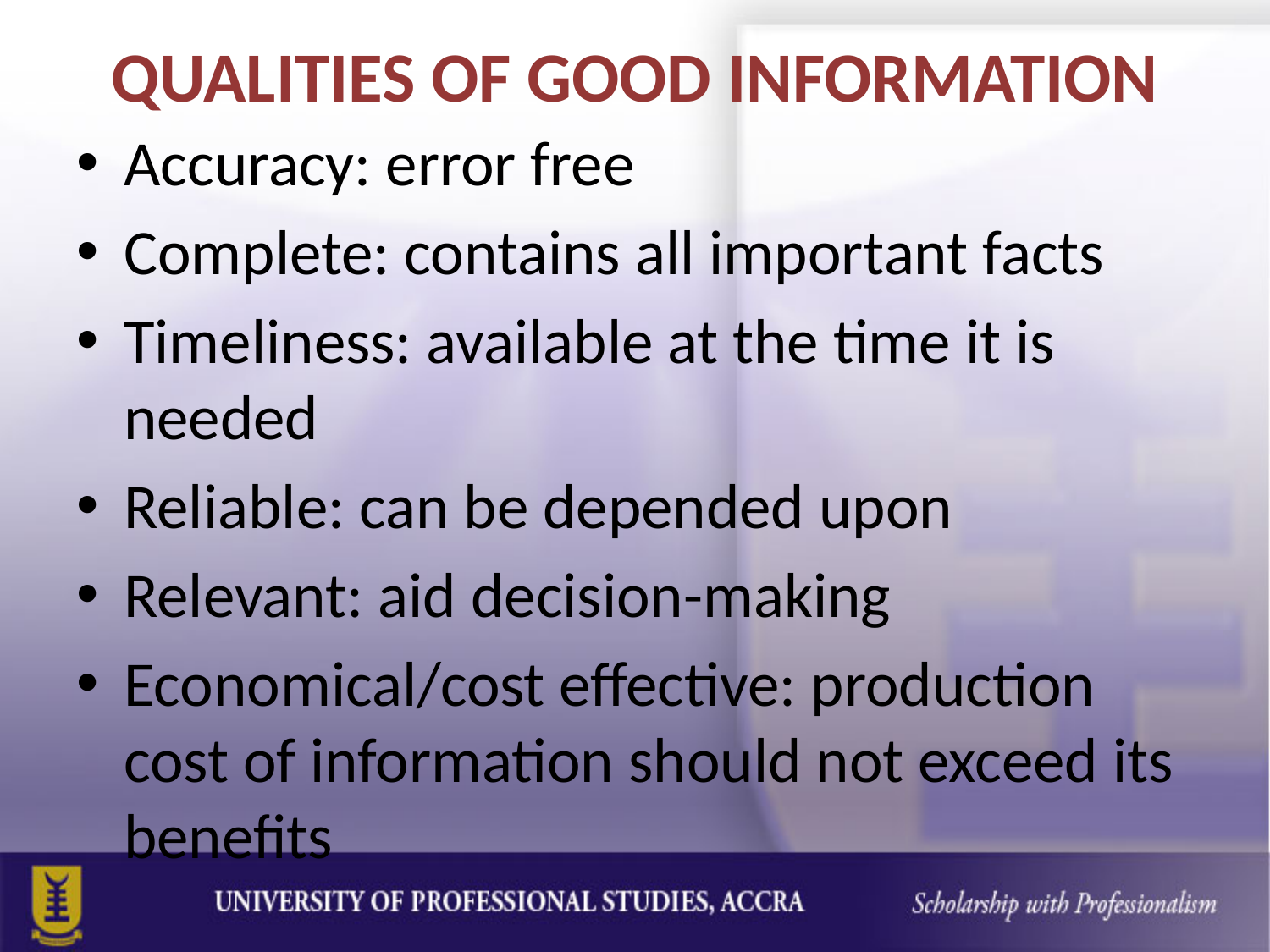

# QUALITIES OF GOOD INFORMATION
Accuracy: error free
Complete: contains all important facts
Timeliness: available at the time it is needed
Reliable: can be depended upon
Relevant: aid decision-making
Economical/cost effective: production cost of information should not exceed its benefits